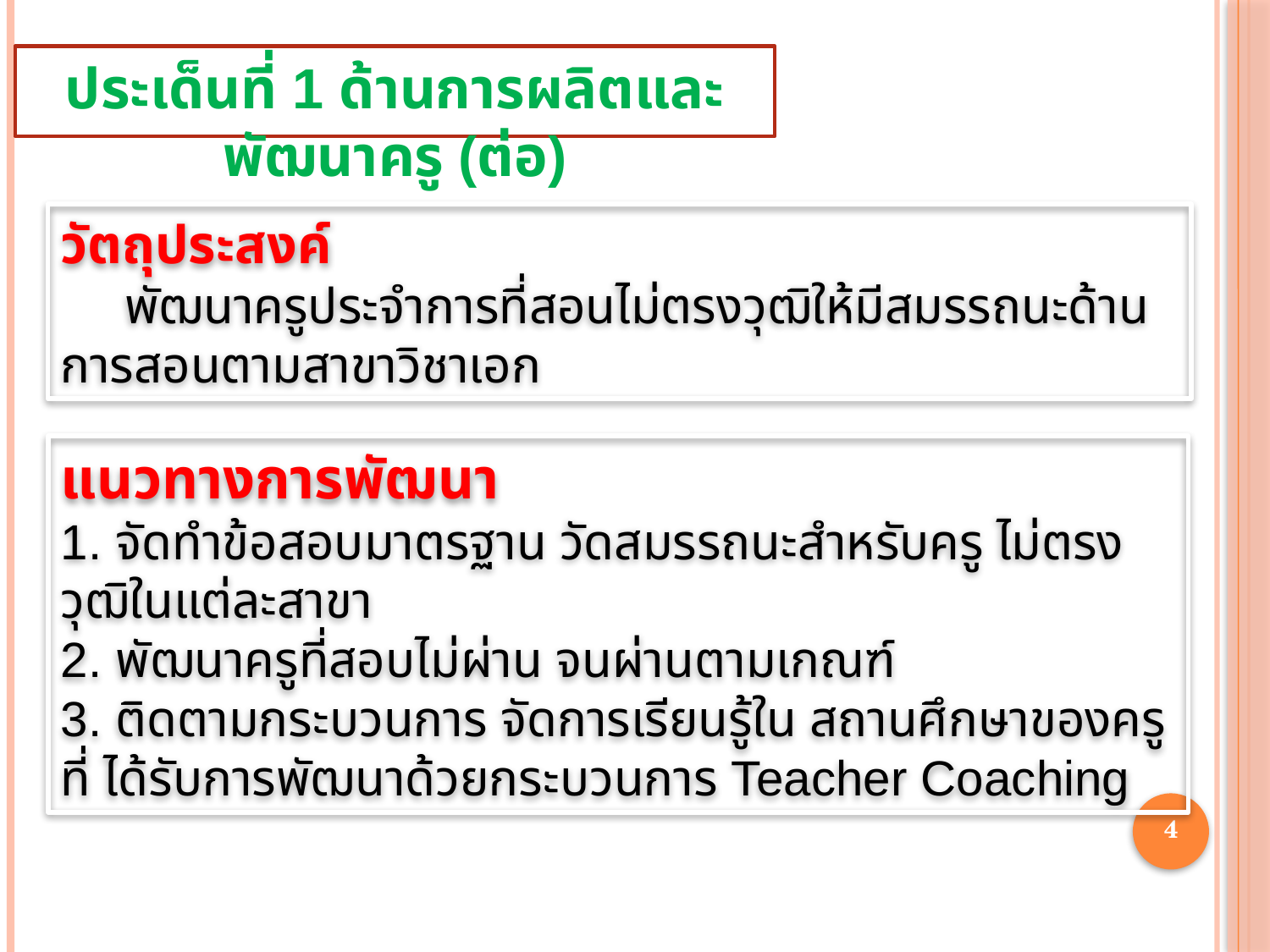

ประเด็นที่ 1 ด้านการผลิตและพัฒนาครู (ต่อ)
วัตถุประสงค์
     พัฒนาครูประจำการที่สอนไม่ตรงวุฒิให้มีสมรรถนะด้านการสอนตามสาขาวิชาเอก
แนวทางการพัฒนา
1. จัดทำข้อสอบมาตรฐาน วัดสมรรถนะสำหรับครู ไม่ตรงวุฒิในแต่ละสาขา
2. พัฒนาครูที่สอบไม่ผ่าน จนผ่านตามเกณฑ์
3. ติดตามกระบวนการ จัดการเรียนรู้ใน สถานศึกษาของครูที่ ได้รับการพัฒนาด้วยกระบวนการ Teacher Coaching
4